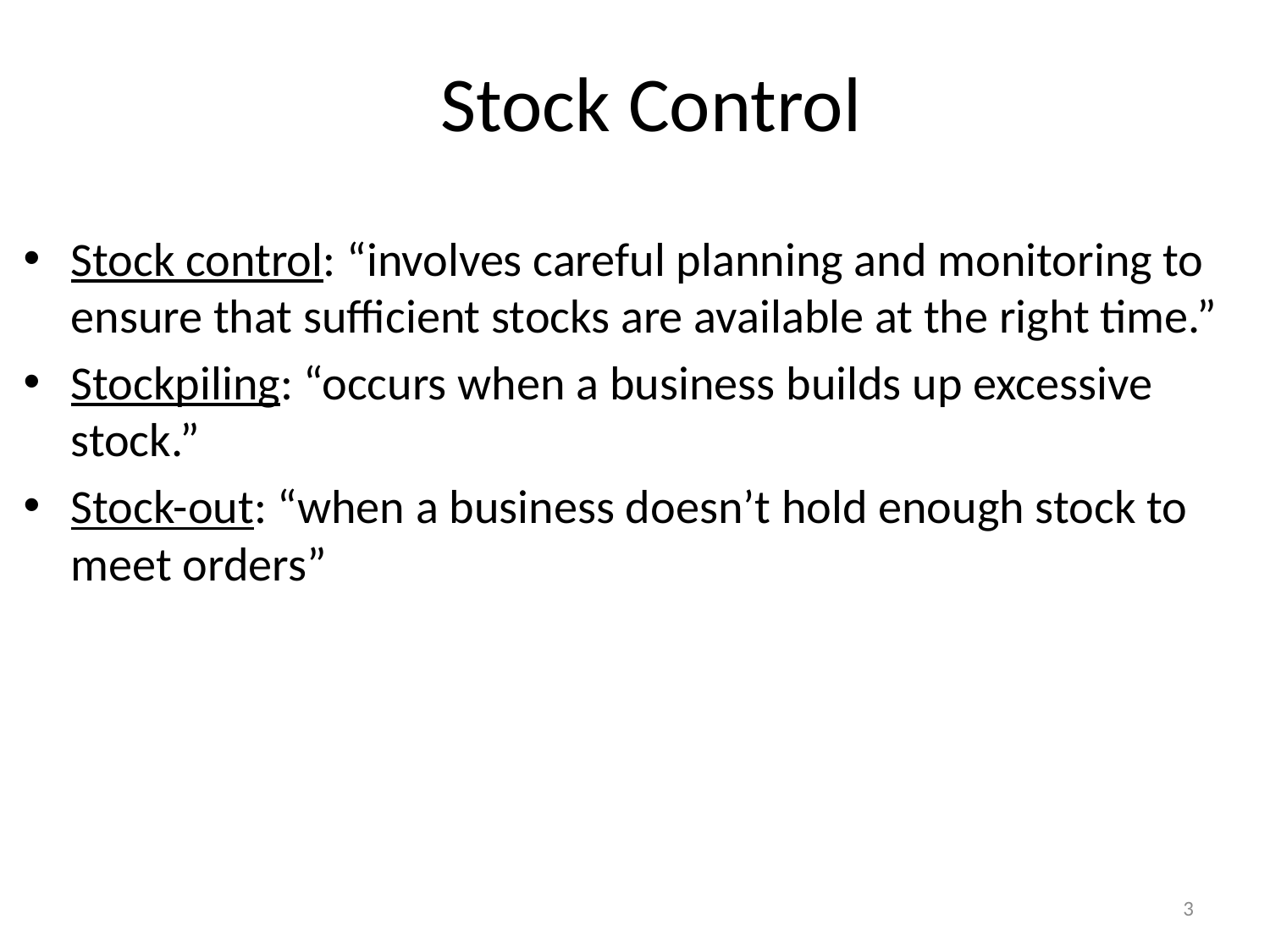

# Stock Control
Stock control: “involves careful planning and monitoring to ensure that sufficient stocks are available at the right time.”
Stockpiling: “occurs when a business builds up excessive stock.”
Stock-out: “when a business doesn’t hold enough stock to meet orders”

3